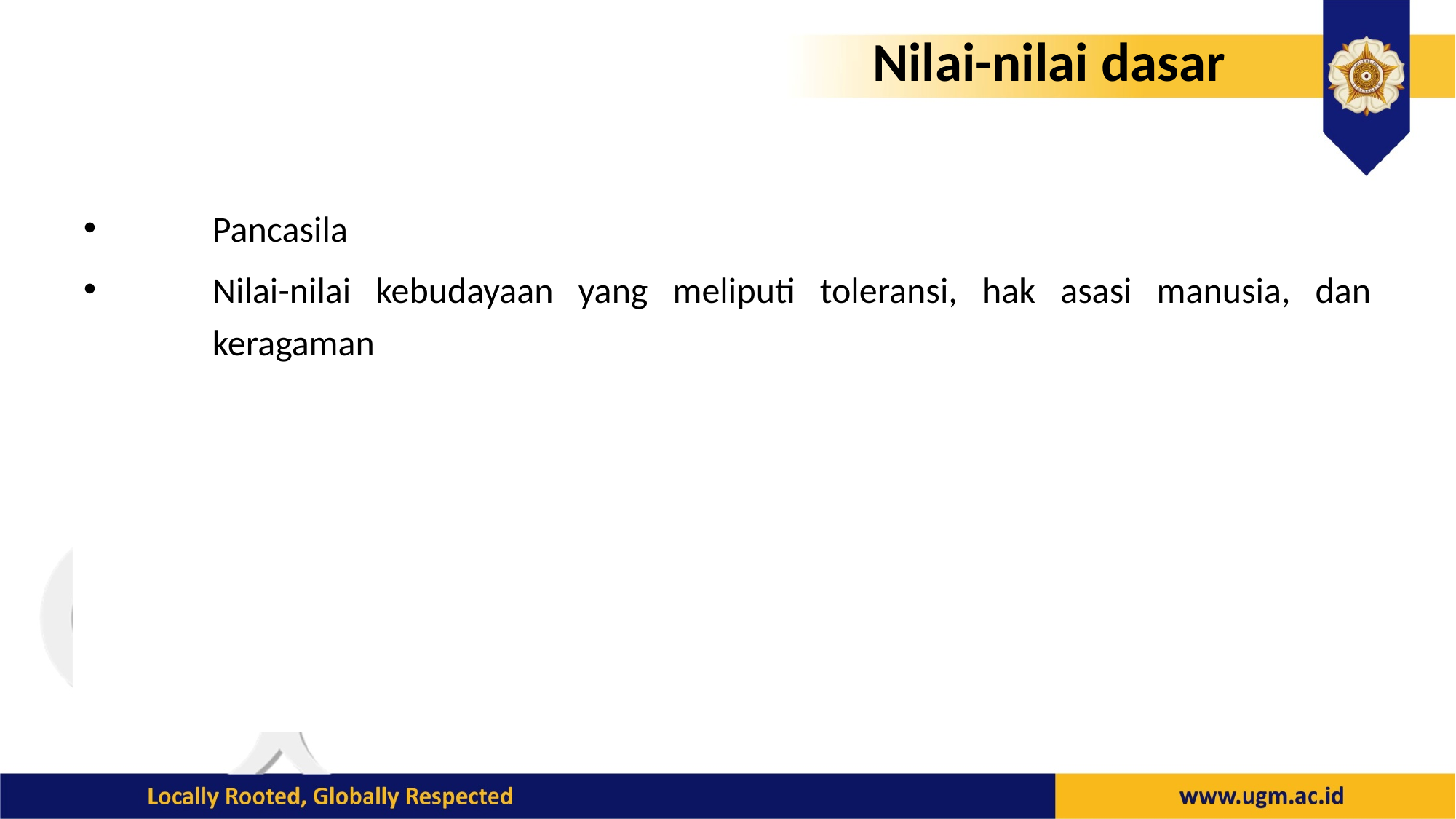

# Nilai-nilai dasar
Pancasila
Nilai-nilai kebudayaan yang meliputi toleransi, hak asasi manusia, dan keragaman